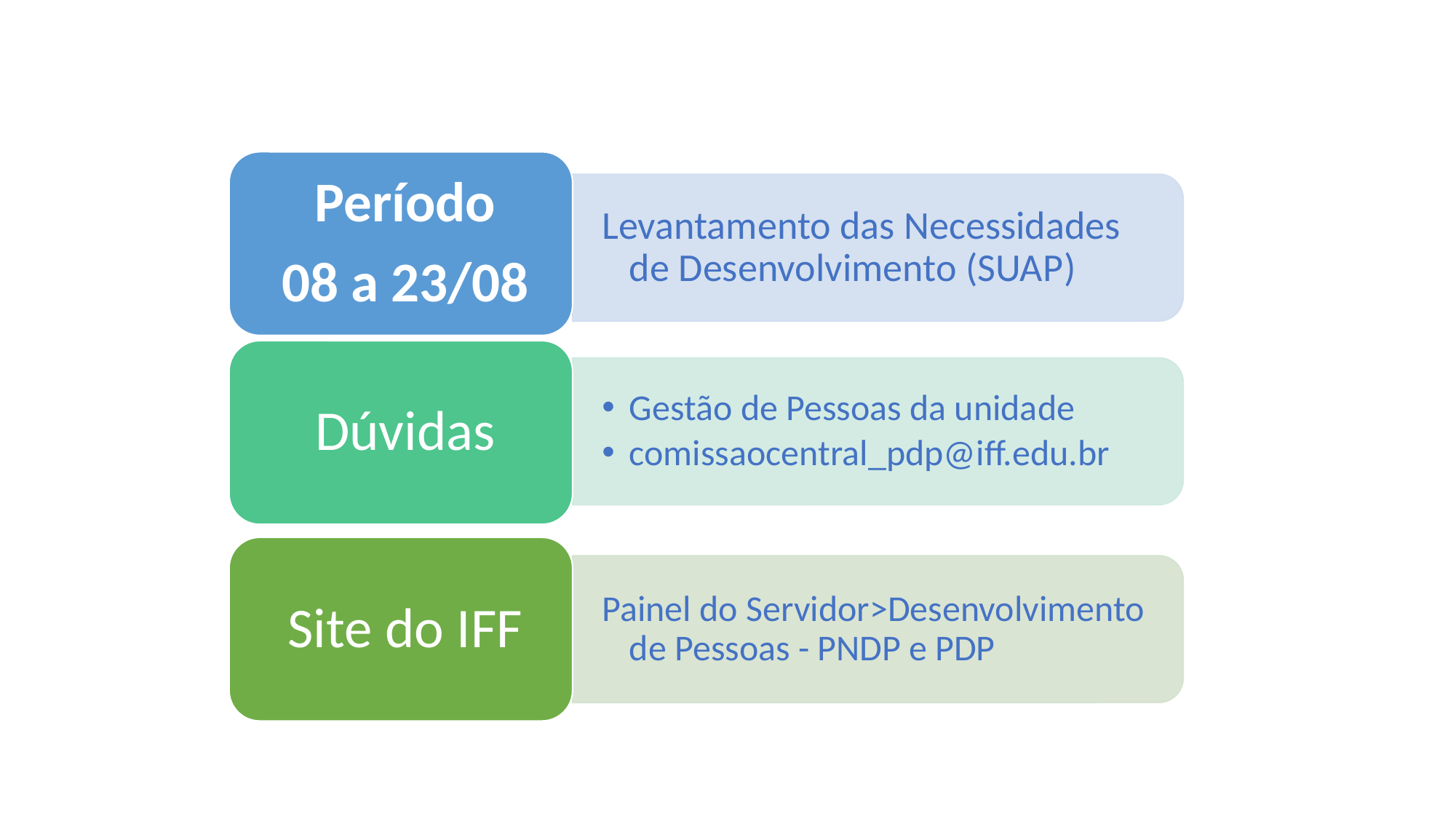

Levantamento das Necessidades de Desenvolvimento (SUAP)
Período
08 a 23/08
Gestão de Pessoas da unidade
comissaocentral_pdp@iff.edu.br
Dúvidas
Painel do Servidor>Desenvolvimento de Pessoas - PNDP e PDP
Site do IFF